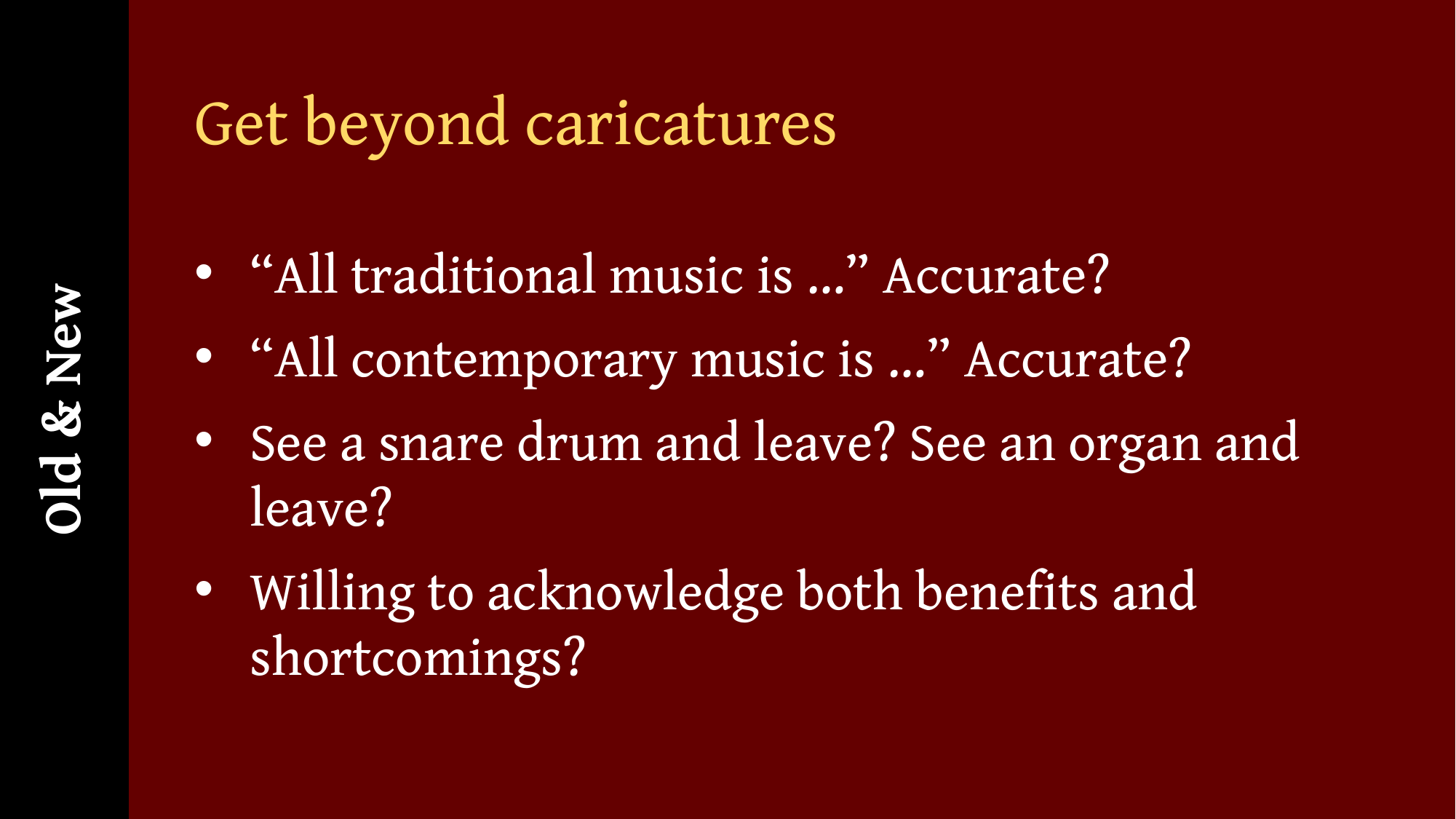

Old & New
# Get beyond caricatures
“All traditional music is …” Accurate?
“All contemporary music is …” Accurate?
See a snare drum and leave? See an organ and leave?
Willing to acknowledge both benefits and shortcomings?